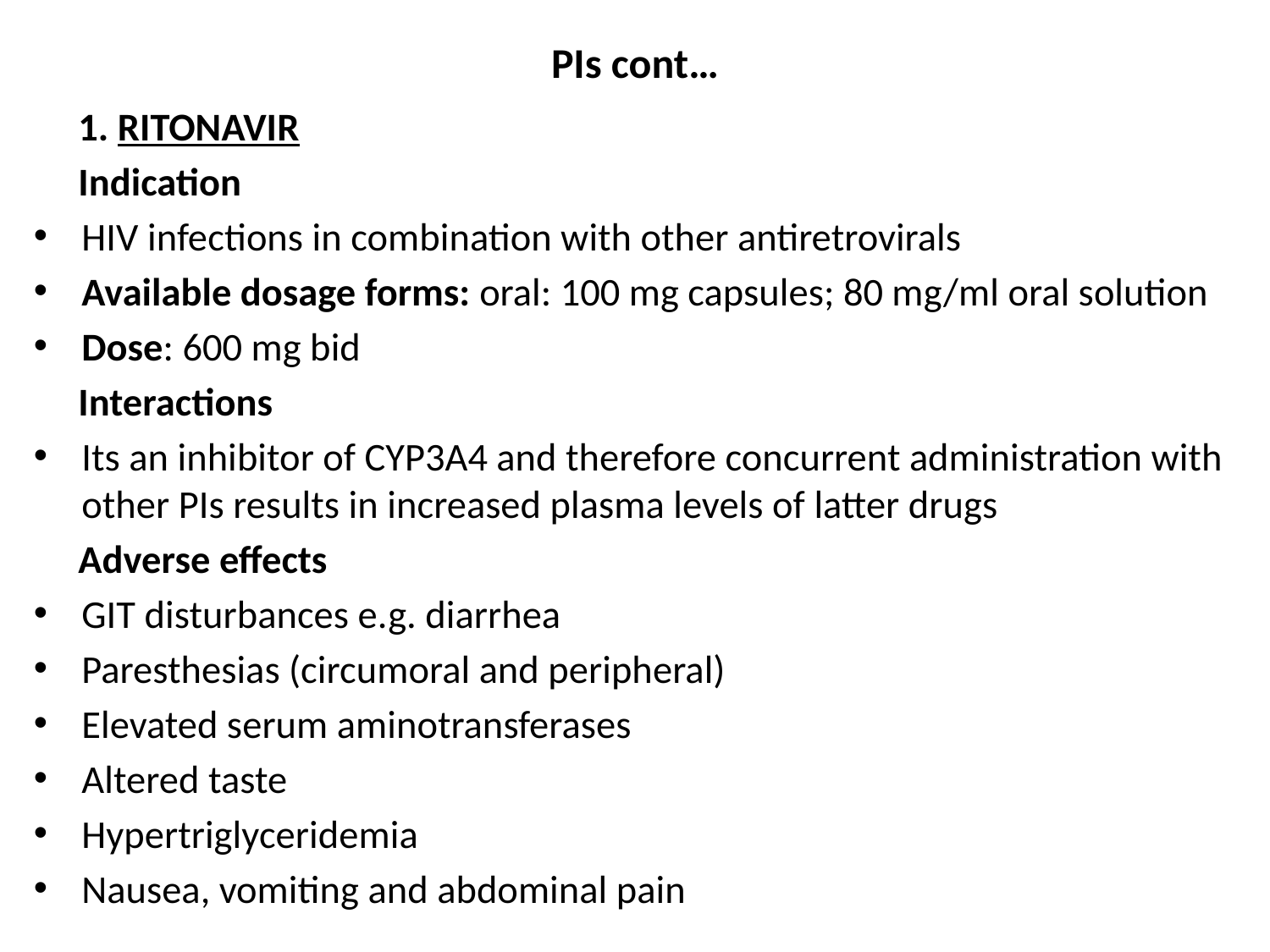

# PIs cont…
     1. RITONAVIR
     Indication
HIV infections in combination with other antiretrovirals
Available dosage forms: oral: 100 mg capsules; 80 mg/ml oral solution
Dose: 600 mg bid
     Interactions
Its an inhibitor of CYP3A4 and therefore concurrent administration with other PIs results in increased plasma levels of latter drugs
     Adverse effects
GIT disturbances e.g. diarrhea
Paresthesias (circumoral and peripheral)
Elevated serum aminotransferases
Altered taste
Hypertriglyceridemia
Nausea, vomiting and abdominal pain